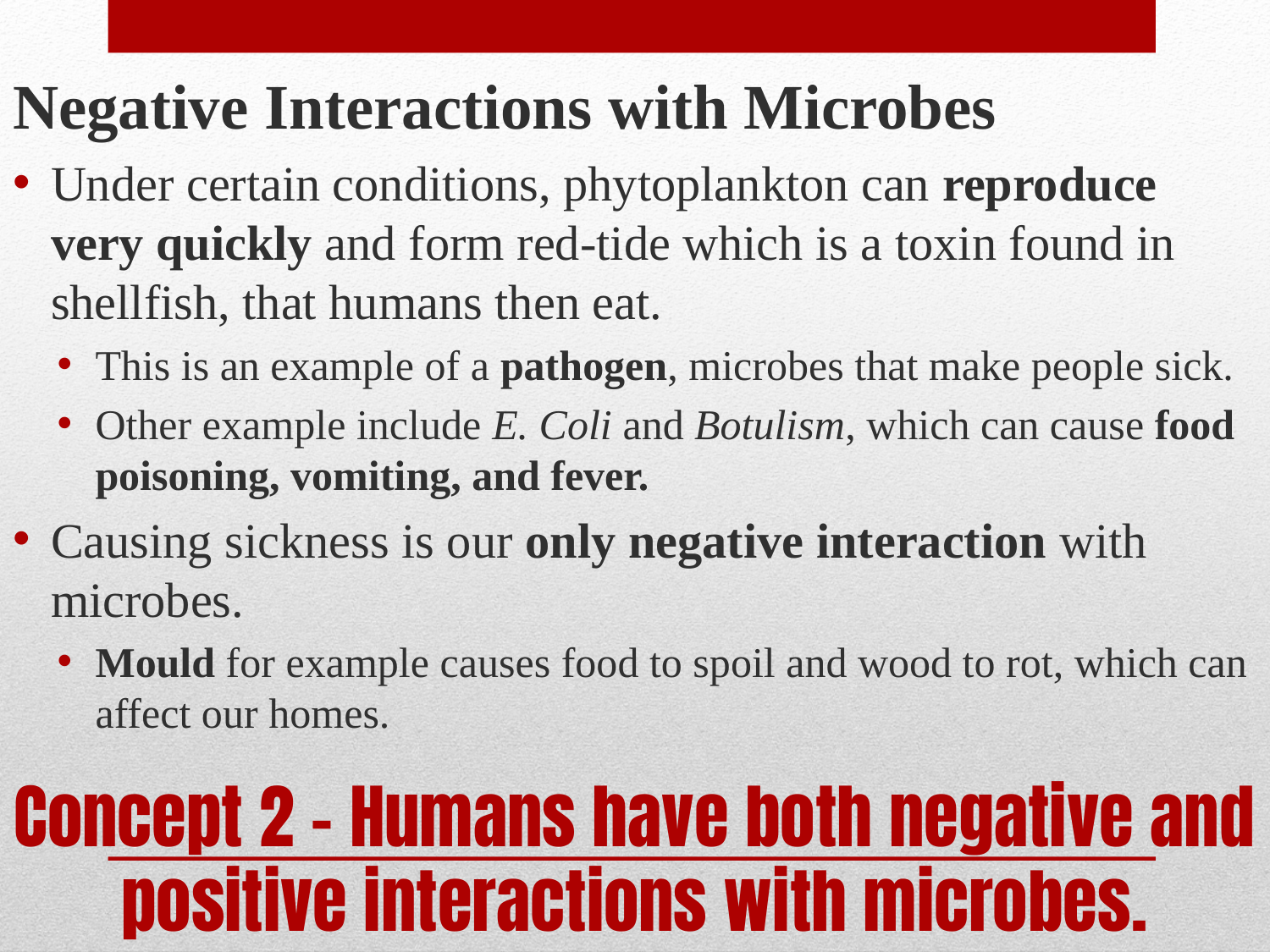

Negative Interactions with Microbes
Under certain conditions, phytoplankton can reproduce very quickly and form red-tide which is a toxin found in shellfish, that humans then eat.
This is an example of a pathogen, microbes that make people sick.
Other example include E. Coli and Botulism, which can cause food poisoning, vomiting, and fever.
Causing sickness is our only negative interaction with microbes.
Mould for example causes food to spoil and wood to rot, which can affect our homes.
# Concept 2 – Humans have both negative and positive interactions with microbes.